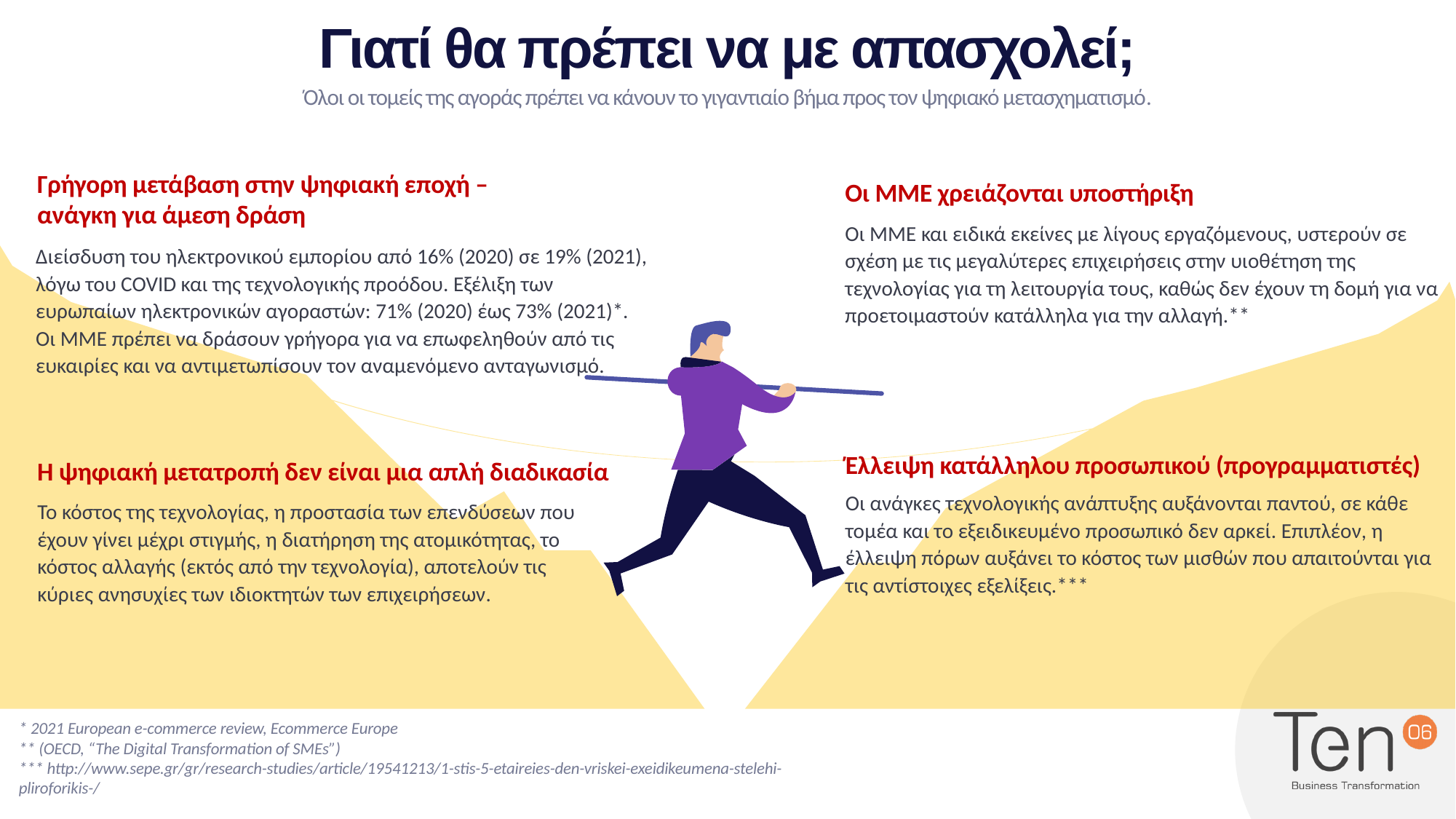

Γιατί θα πρέπει να με απασχολεί;
Όλοι οι τομείς της αγοράς πρέπει να κάνουν το γιγαντιαίο βήμα προς τον ψηφιακό μετασχηματισμό.
Γρήγορη μετάβαση στην ψηφιακή εποχή – ανάγκη για άμεση δράση
Οι ΜΜΕ χρειάζονται υποστήριξη
Οι ΜΜΕ και ειδικά εκείνες με λίγους εργαζόμενους, υστερούν σε σχέση με τις μεγαλύτερες επιχειρήσεις στην υιοθέτηση της τεχνολογίας για τη λειτουργία τους, καθώς δεν έχουν τη δομή για να προετοιμαστούν κατάλληλα για την αλλαγή.**
Διείσδυση του ηλεκτρονικού εμπορίου από 16% (2020) σε 19% (2021), λόγω του COVID και της τεχνολογικής προόδου. Εξέλιξη των ευρωπαίων ηλεκτρονικών αγοραστών: 71% (2020) έως 73% (2021)*. Οι ΜΜΕ πρέπει να δράσουν γρήγορα για να επωφεληθούν από τις ευκαιρίες και να αντιμετωπίσουν τον αναμενόμενο ανταγωνισμό.

Έλλειψη κατάλληλου προσωπικού (προγραμματιστές)
Η ψηφιακή μετατροπή δεν είναι μια απλή διαδικασία
Οι ανάγκες τεχνολογικής ανάπτυξης αυξάνονται παντού, σε κάθε τομέα και το εξειδικευμένο προσωπικό δεν αρκεί. Επιπλέον, η έλλειψη πόρων αυξάνει το κόστος των μισθών που απαιτούνται για τις αντίστοιχες εξελίξεις.***

Το κόστος της τεχνολογίας, η προστασία των επενδύσεων που έχουν γίνει μέχρι στιγμής, η διατήρηση της ατομικότητας, το κόστος αλλαγής (εκτός από την τεχνολογία), αποτελούν τις κύριες ανησυχίες των ιδιοκτητών των επιχειρήσεων.
* 2021 European e-commerce review, Ecommerce Europe
** (OECD, “The Digital Transformation of SMEs”)
*** http://www.sepe.gr/gr/research-studies/article/19541213/1-stis-5-etaireies-den-vriskei-exeidikeumena-stelehi-pliroforikis-/